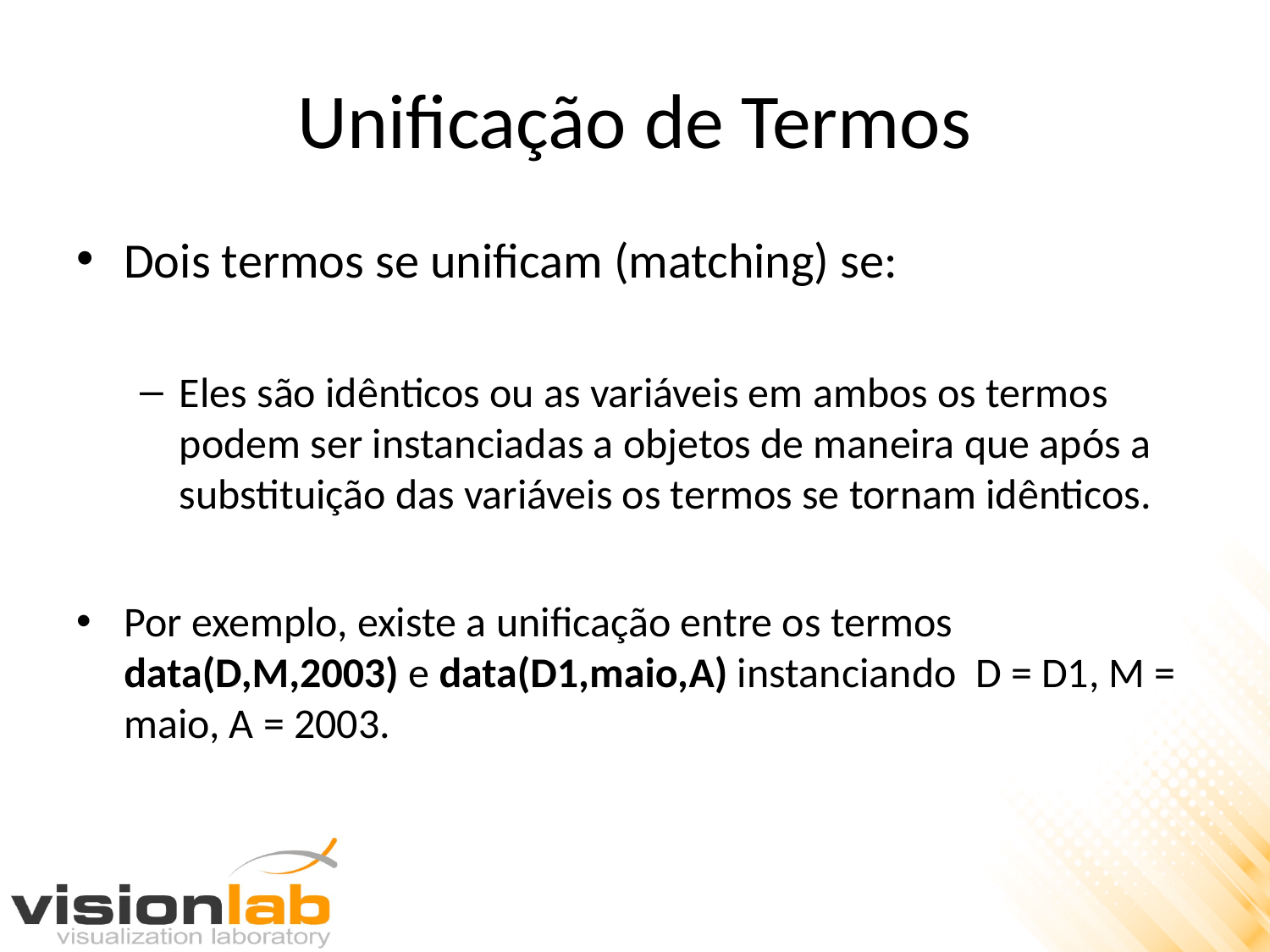

# Unificação de Termos
Dois termos se unificam (matching) se:

Eles são idênticos ou as variáveis em ambos os termos podem ser instanciadas a objetos de maneira que após a substituição das variáveis os termos se tornam idênticos.

Por exemplo, existe a unificação entre os termos data(D,M,2003) e data(D1,maio,A) instanciando  D = D1, M = maio, A = 2003.